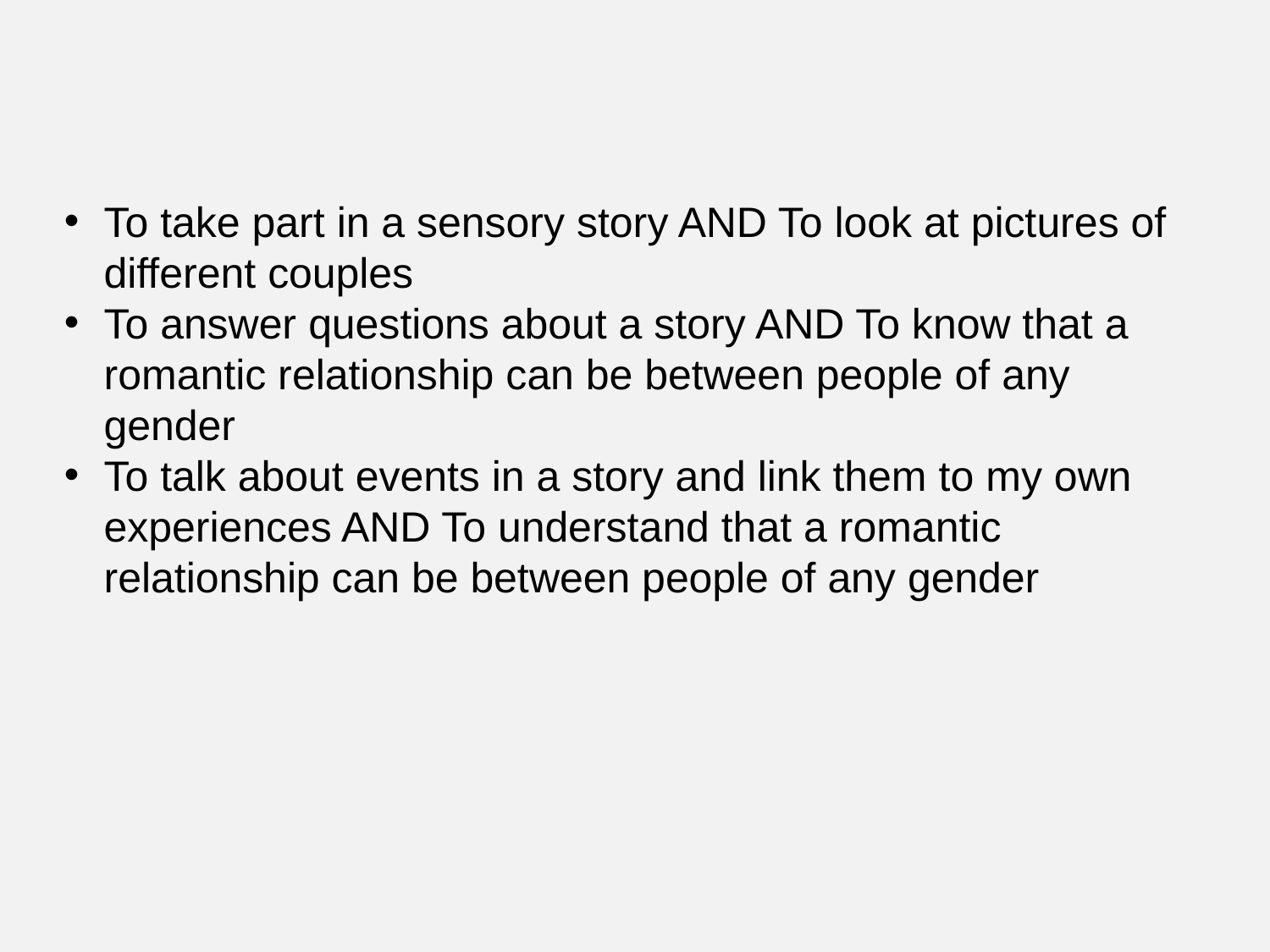

To take part in a sensory story AND To look at pictures of different couples
To answer questions about a story AND To know that a romantic relationship can be between people of any gender
To talk about events in a story and link them to my own experiences AND To understand that a romantic relationship can be between people of any gender